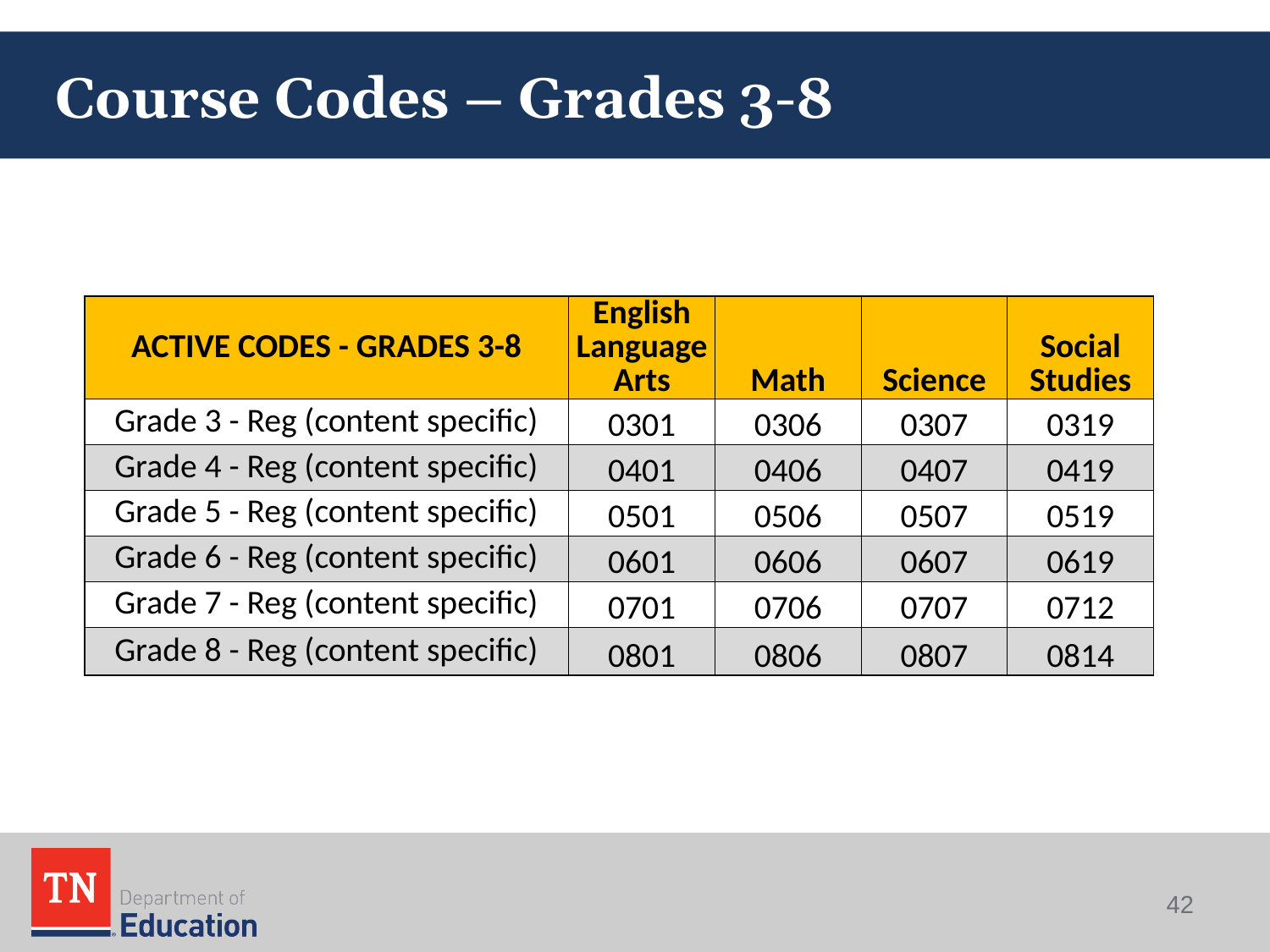

# Course Codes – Grades 3-8
| ACTIVE CODES - GRADES 3-8 | English Language Arts | Math | Science | Social Studies |
| --- | --- | --- | --- | --- |
| Grade 3 - Reg (content specific) | 0301 | 0306 | 0307 | 0319 |
| Grade 4 - Reg (content specific) | 0401 | 0406 | 0407 | 0419 |
| Grade 5 - Reg (content specific) | 0501 | 0506 | 0507 | 0519 |
| Grade 6 - Reg (content specific) | 0601 | 0606 | 0607 | 0619 |
| Grade 7 - Reg (content specific) | 0701 | 0706 | 0707 | 0712 |
| Grade 8 - Reg (content specific) | 0801 | 0806 | 0807 | 0814 |
42